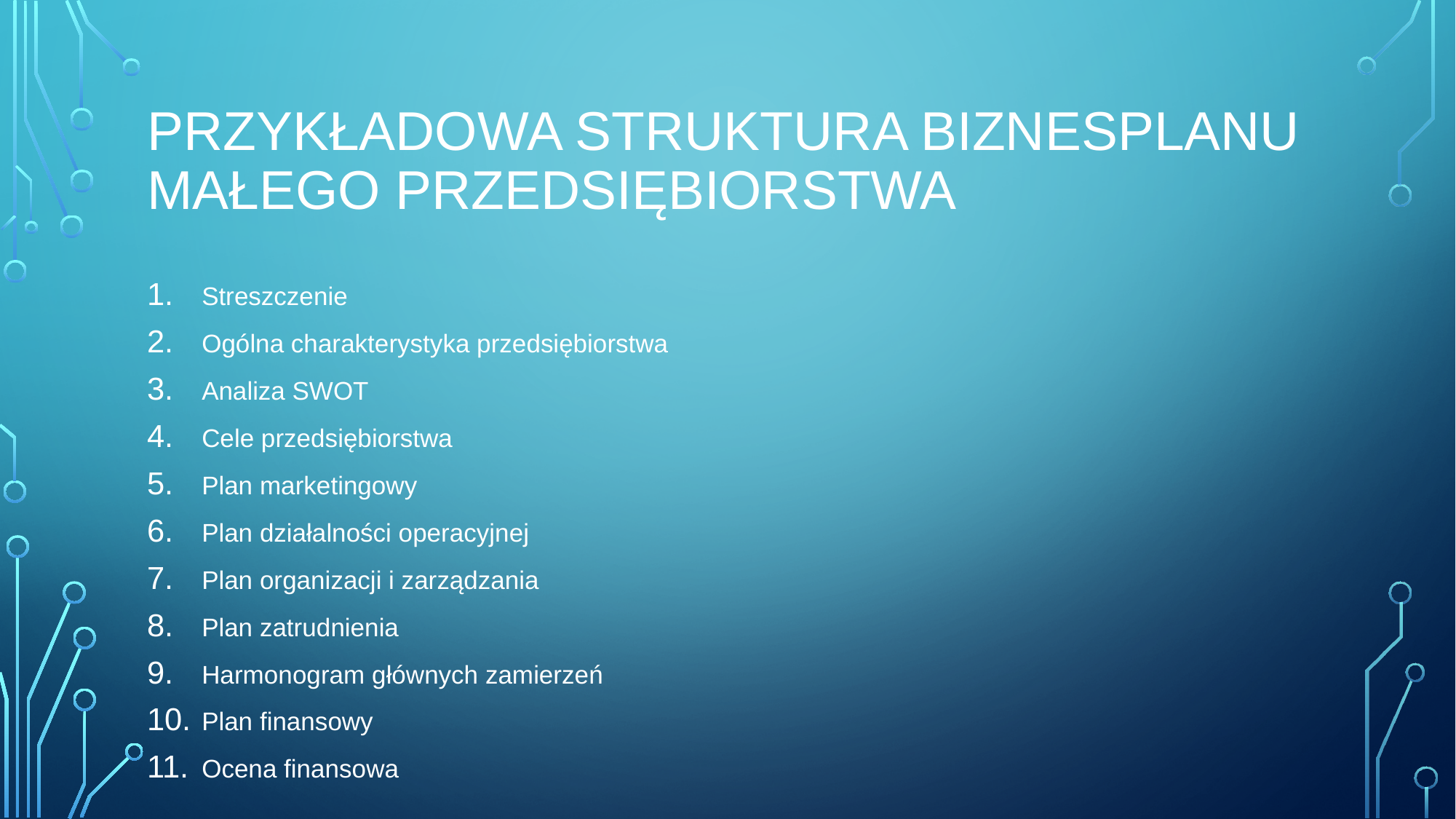

# przykładowa struktura biznesplanu małego przedsiębiorstwa
Streszczenie
Ogólna charakterystyka przedsiębiorstwa
Analiza SWOT
Cele przedsiębiorstwa
Plan marketingowy
Plan działalności operacyjnej
Plan organizacji i zarządzania
Plan zatrudnienia
Harmonogram głównych zamierzeń
Plan finansowy
Ocena finansowa